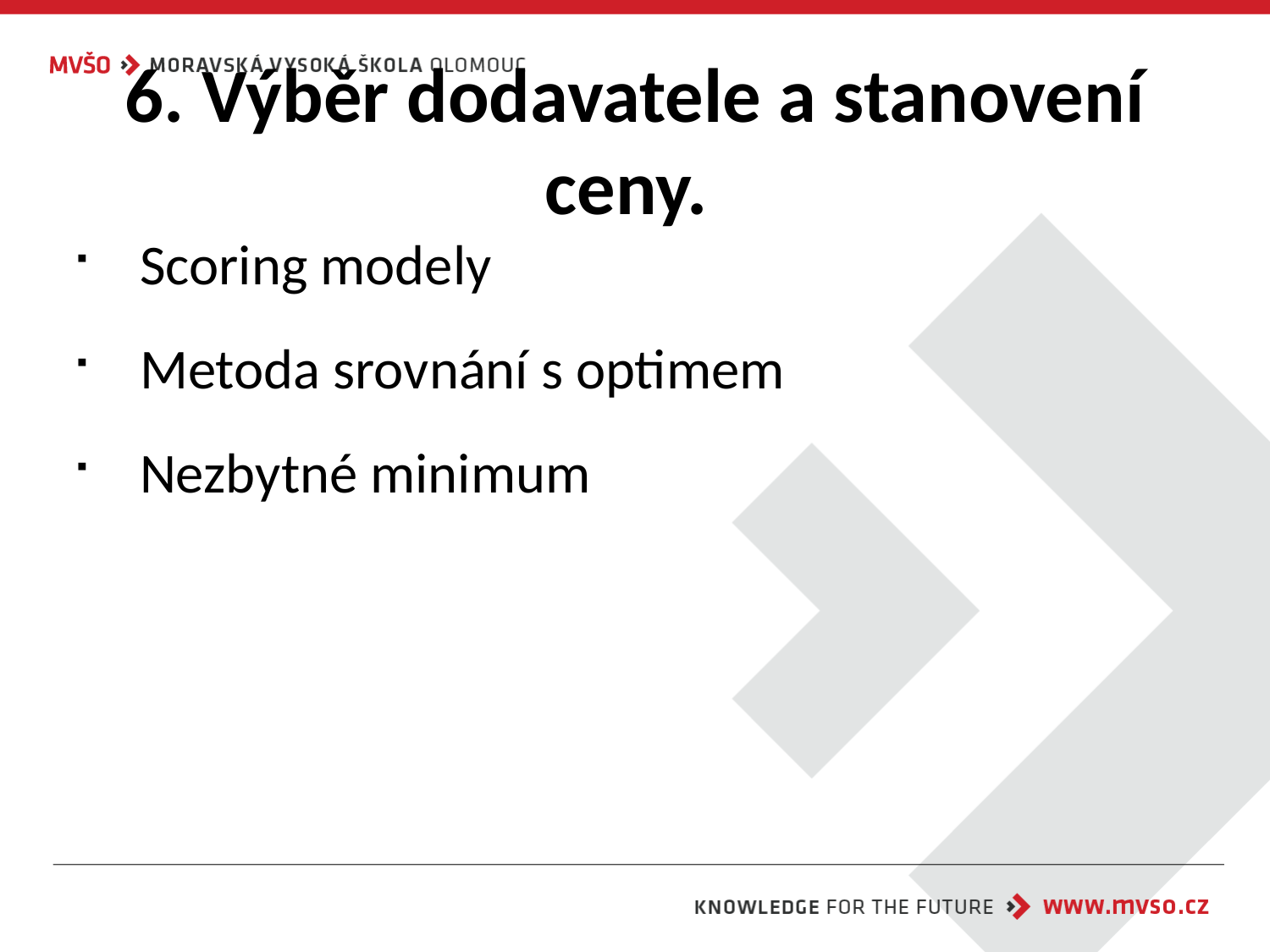

# 6. Výběr dodavatele a stanovení ceny.
Scoring modely
Metoda srovnání s optimem
Nezbytné minimum